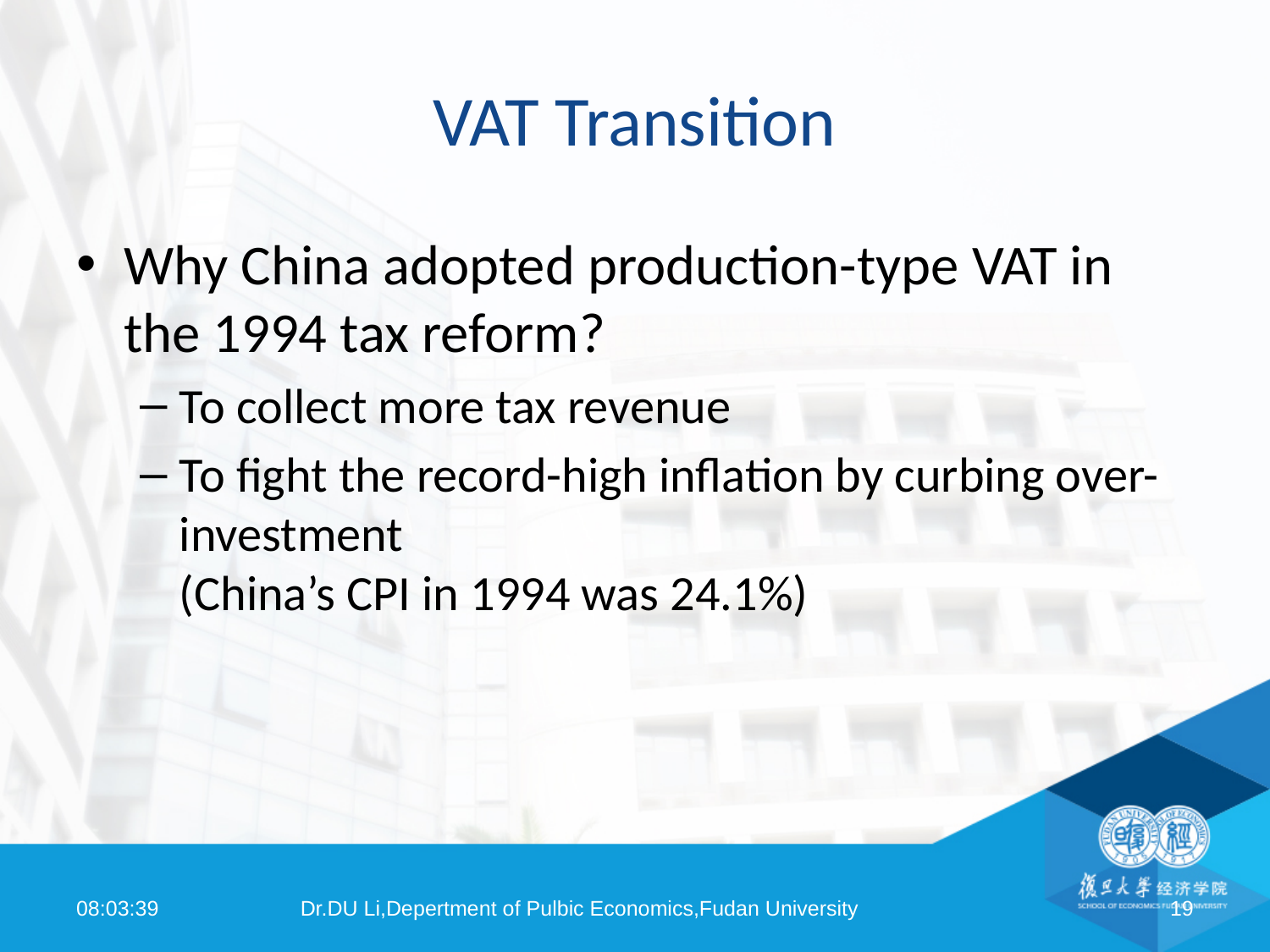

# VAT Transition
Why China adopted production-type VAT in the 1994 tax reform?
To collect more tax revenue
To fight the record-high inflation by curbing over-investment
(China’s CPI in 1994 was 24.1%)
08:03:39
Dr.DU Li,Depertment of Pulbic Economics,Fudan University
19